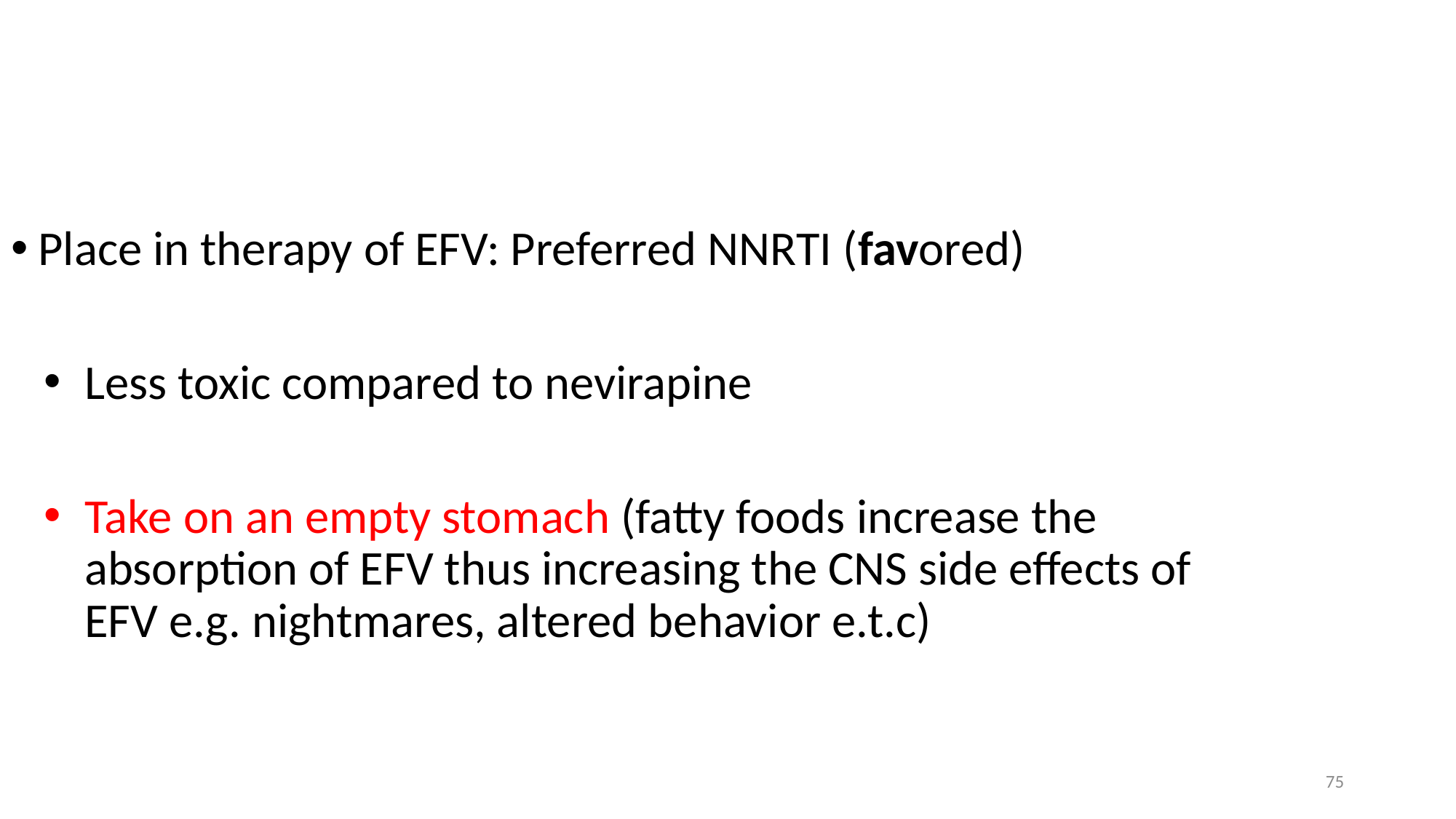

Place in therapy of EFV: Preferred NNRTI (favored)

Less toxic compared to nevirapine

Take on an empty stomach (fatty foods increase the absorption of EFV thus increasing the CNS side effects of EFV e.g. nightmares, altered behavior e.t.c)

75